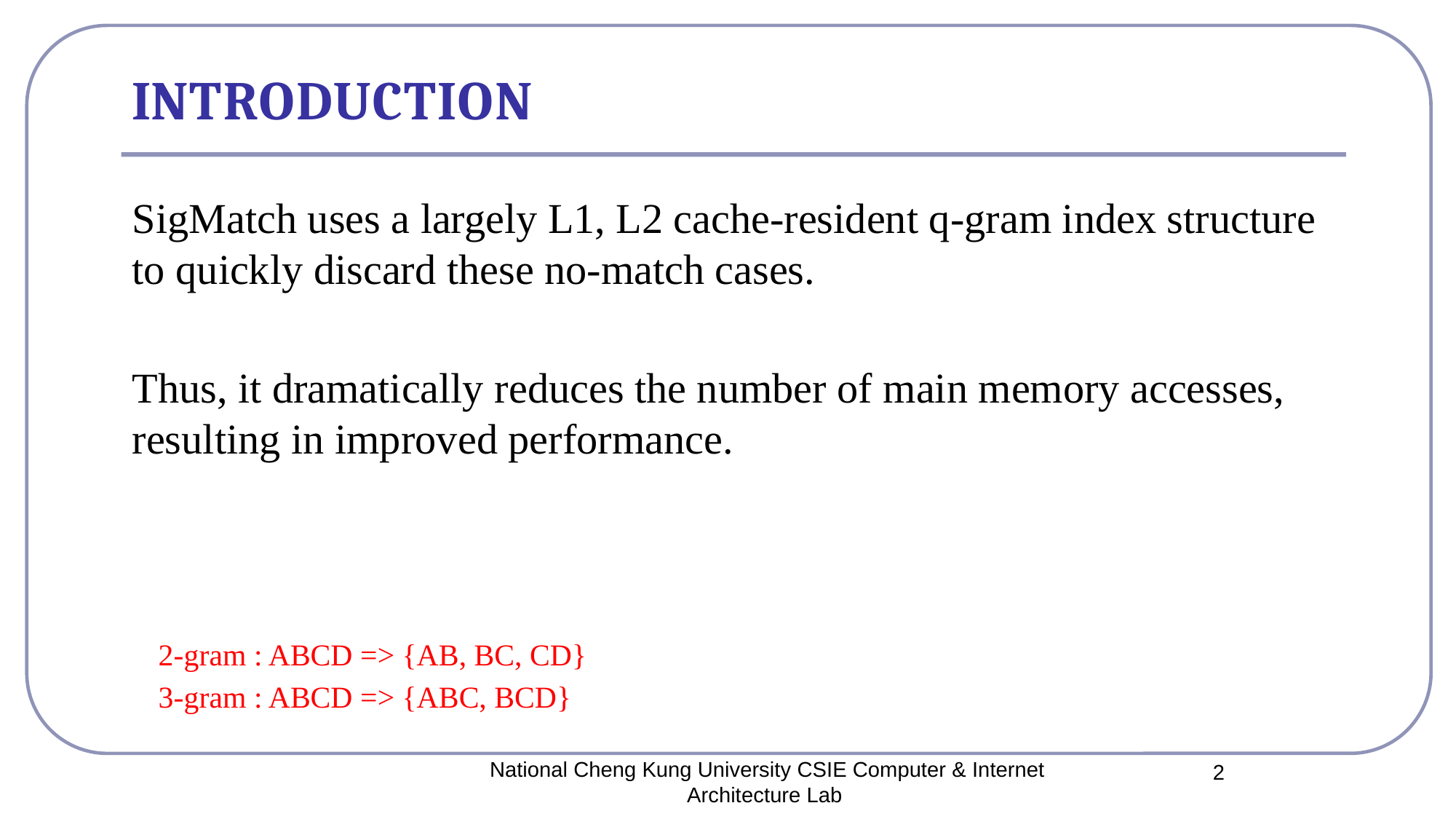

# INTRODUCTION
SigMatch uses a largely L1, L2 cache-resident q-gram index structure to quickly discard these no-match cases.

Thus, it dramatically reduces the number of main memory accesses, resulting in improved performance.

2-gram : ABCD => {AB, BC, CD}
3-gram : ABCD => {ABC, BCD}
National Cheng Kung University CSIE Computer & Internet Architecture Lab
2